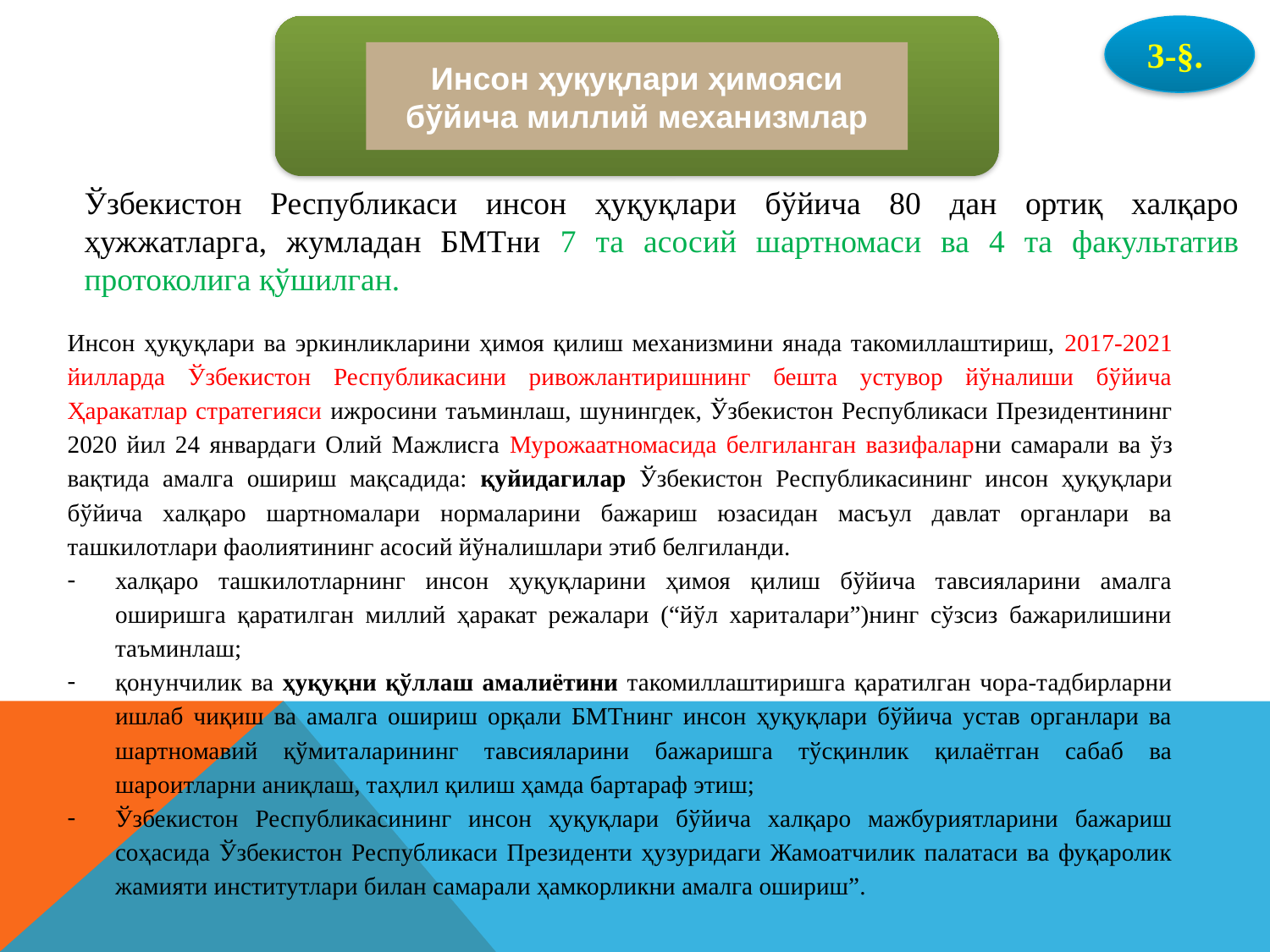

Инсон ҳуқуқлари ҳимояси бўйича миллий механизмлар

3-§.

Ўзбекистон Республикаси инсон ҳуқуқлари бўйича 80 дан ортиқ халқаро ҳужжатларга, жумладан БМТни 7 та асосий шартномаcи ва 4 та факультатив протоколига қўшилган.
Инсон ҳуқуқлари ва эркинликларини ҳимоя қилиш механизмини янада такомиллаштириш, 2017-2021 йилларда Ўзбекистон Республикасини ривожлантиришнинг бешта устувор йўналиши бўйича Ҳаракатлар стратегияси ижросини таъминлаш, шунингдек, Ўзбекистон Республикаси Президентининг 2020 йил 24 январдаги Олий Мажлисга Мурожаатномасида белгиланган вазифаларни самарали ва ўз вақтида амалга ошириш мақсадида: қуйидагилар Ўзбекистон Республикасининг инсон ҳуқуқлари бўйича халқаро шартномалари нормаларини бажариш юзасидан масъул давлат органлари ва ташкилотлари фаолиятининг асосий йўналишлари этиб белгиланди.
халқаро ташкилотларнинг инсон ҳуқуқларини ҳимоя қилиш бўйича тавсияларини амалга оширишга қаратилган миллий ҳаракат режалари (“йўл хариталари”)нинг сўзсиз бажарилишини таъминлаш;
қонунчилик ва ҳуқуқни қўллаш амалиётини такомиллаштиришга қаратилган чора-тадбирларни ишлаб чиқиш ва амалга ошириш орқали БМТнинг инсон ҳуқуқлари бўйича устав органлари ва шартномавий қўмиталарининг тавсияларини бажаришга тўсқинлик қилаётган сабаб ва шароитларни аниқлаш, таҳлил қилиш ҳамда бартараф этиш;
Ўзбекистон Республикасининг инсон ҳуқуқлари бўйича халқаро мажбуриятларини бажариш соҳасида Ўзбекистон Республикаси Президенти ҳузуридаги Жамоатчилик палатаси ва фуқаролик жамияти институтлари билан самарали ҳамкорликни амалга ошириш”.